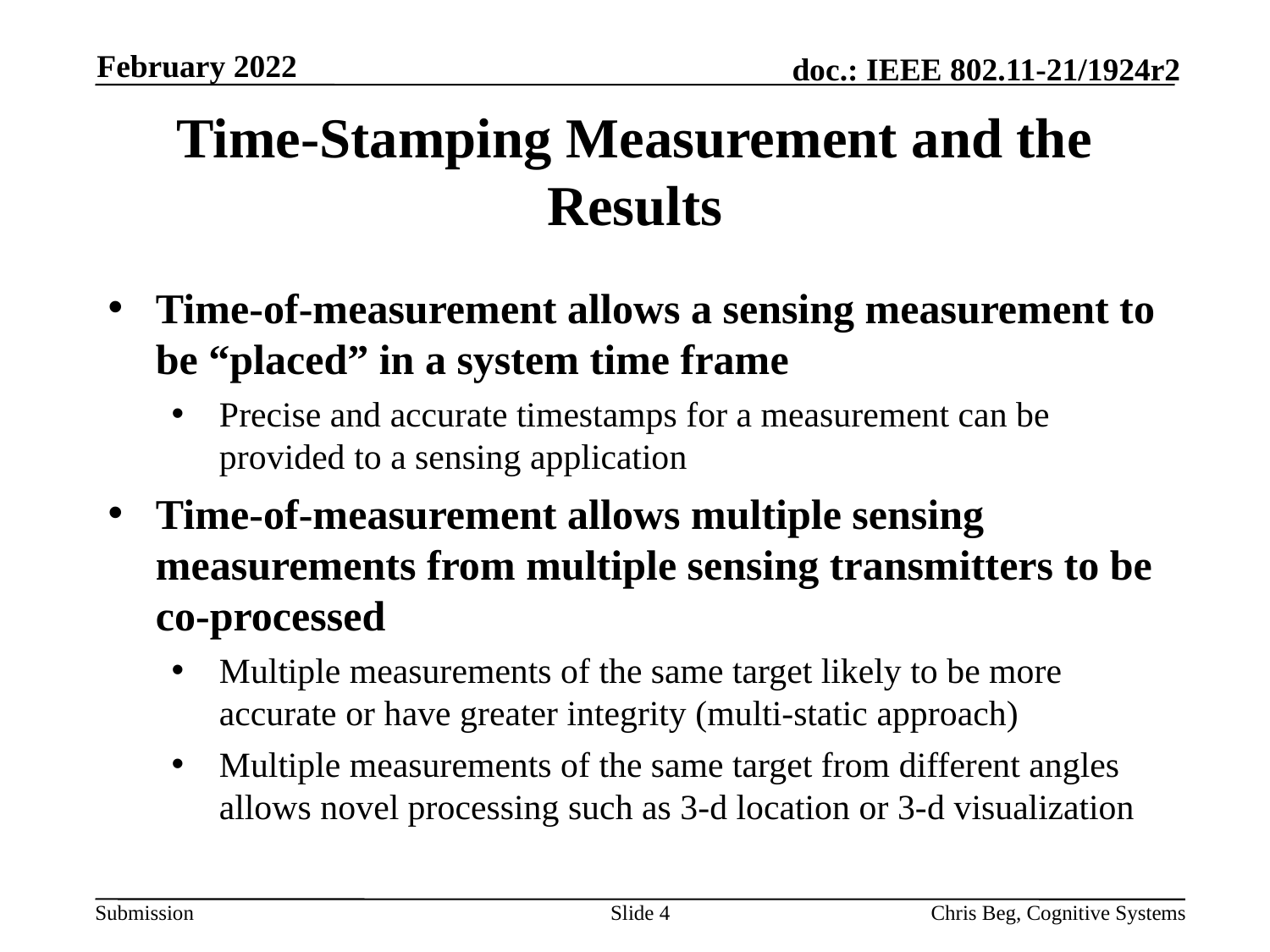

February 2022
# Time-Stamping Measurement and the Results
Time-of-measurement allows a sensing measurement to be “placed” in a system time frame
Precise and accurate timestamps for a measurement can be provided to a sensing application
Time-of-measurement allows multiple sensing measurements from multiple sensing transmitters to be co-processed
Multiple measurements of the same target likely to be more accurate or have greater integrity (multi-static approach)
Multiple measurements of the same target from different angles allows novel processing such as 3-d location or 3-d visualization
Slide 4
Chris Beg, Cognitive Systems